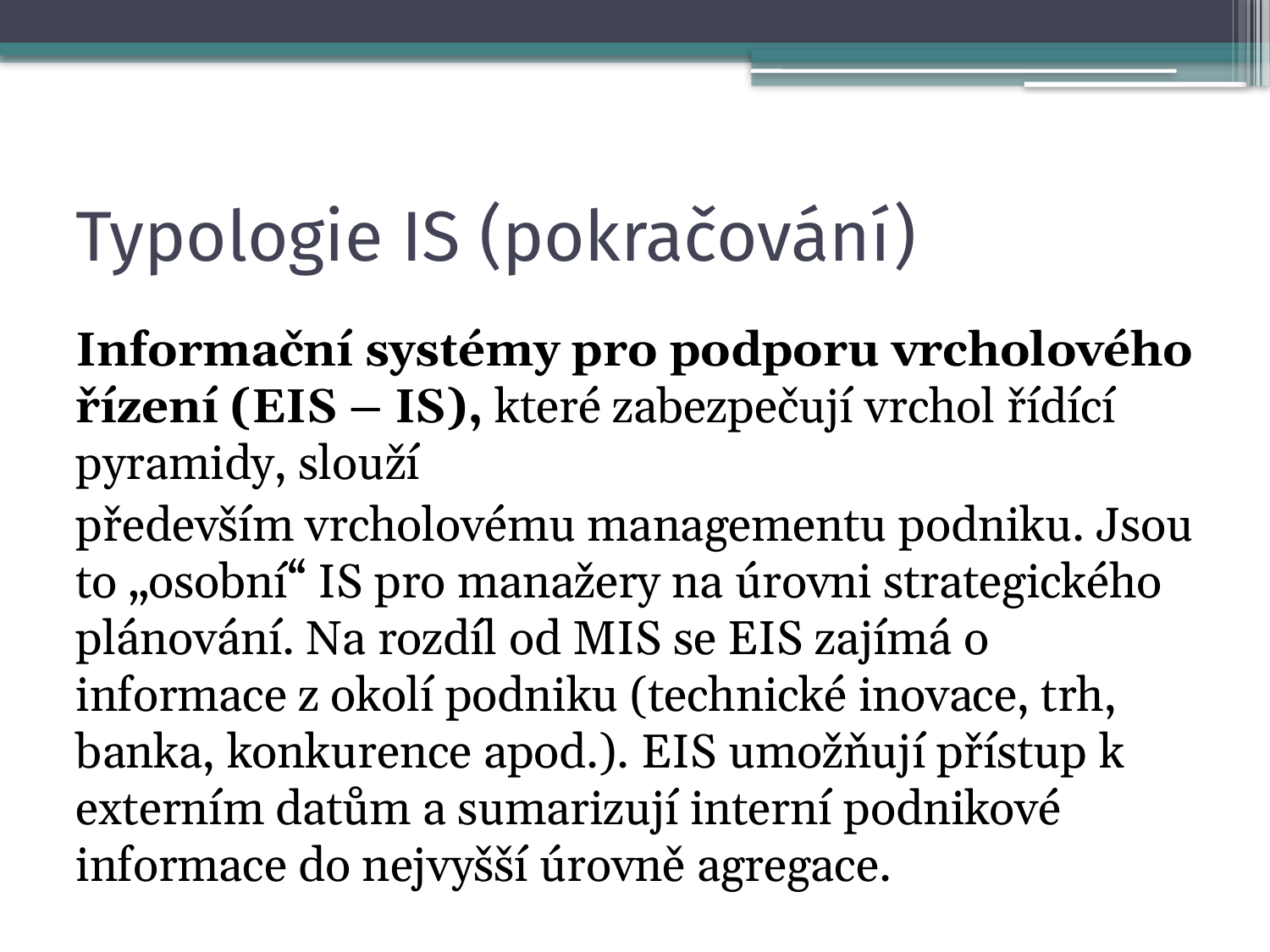

# Typologie IS (pokračování)
Informační systémy pro podporu vrcholového řízení (EIS – IS), které zabezpečují vrchol řídící pyramidy, slouží
především vrcholovému managementu podniku. Jsou to „osobní“ IS pro manažery na úrovni strategického plánování. Na rozdíl od MIS se EIS zajímá o informace z okolí podniku (technické inovace, trh, banka, konkurence apod.). EIS umožňují přístup k externím datům a sumarizují interní podnikové informace do nejvyšší úrovně agregace.